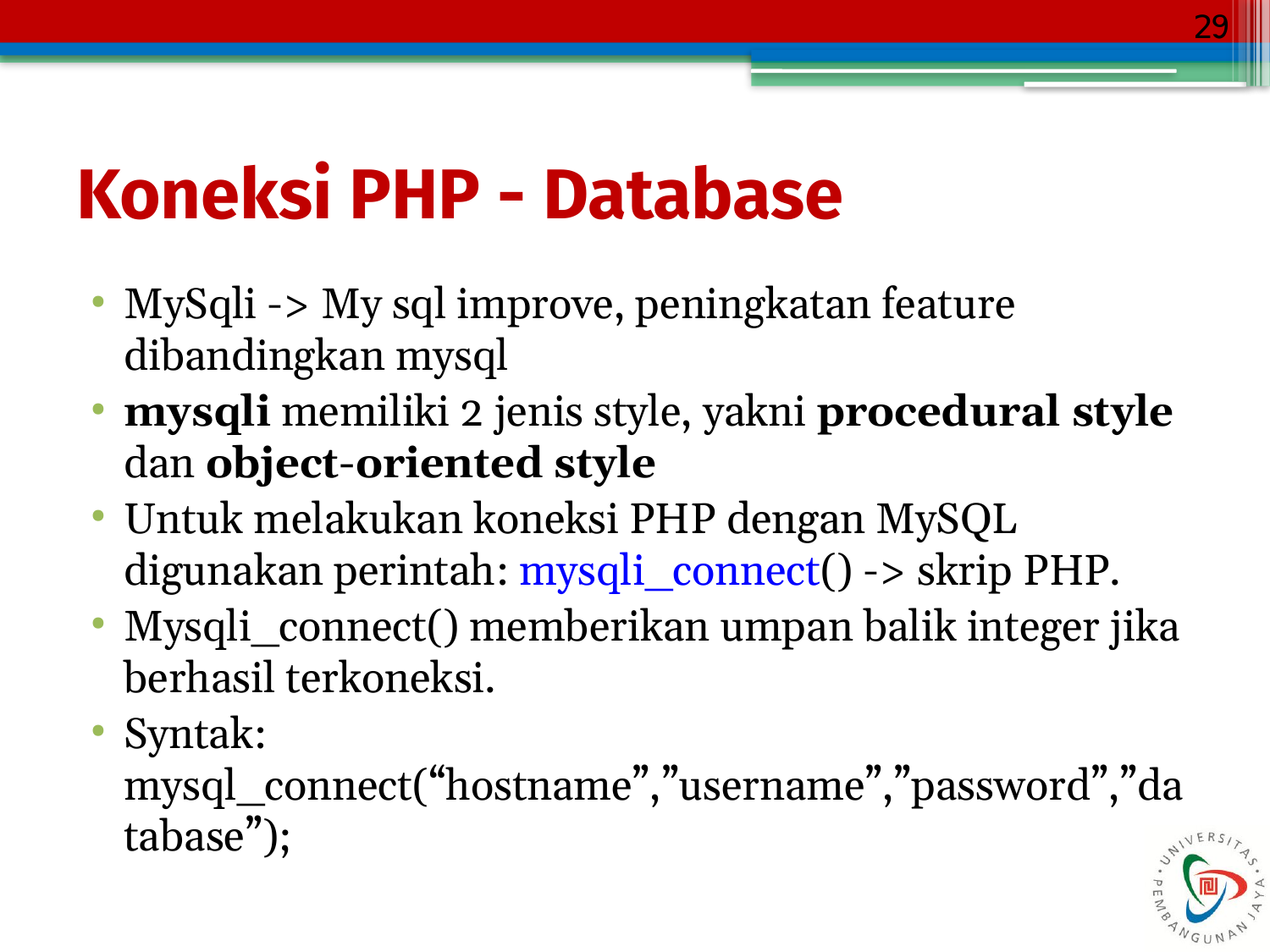

29
# Koneksi PHP - Database
MySqli -> My sql improve, peningkatan feature dibandingkan mysql
mysqli memiliki 2 jenis style, yakni procedural style dan object-oriented style
Untuk melakukan koneksi PHP dengan MySQL digunakan perintah: mysqli_connect() -> skrip PHP.
Mysqli_connect() memberikan umpan balik integer jika berhasil terkoneksi.
Syntak: mysql_connect(“hostname”,”username”,”password”,”database”);